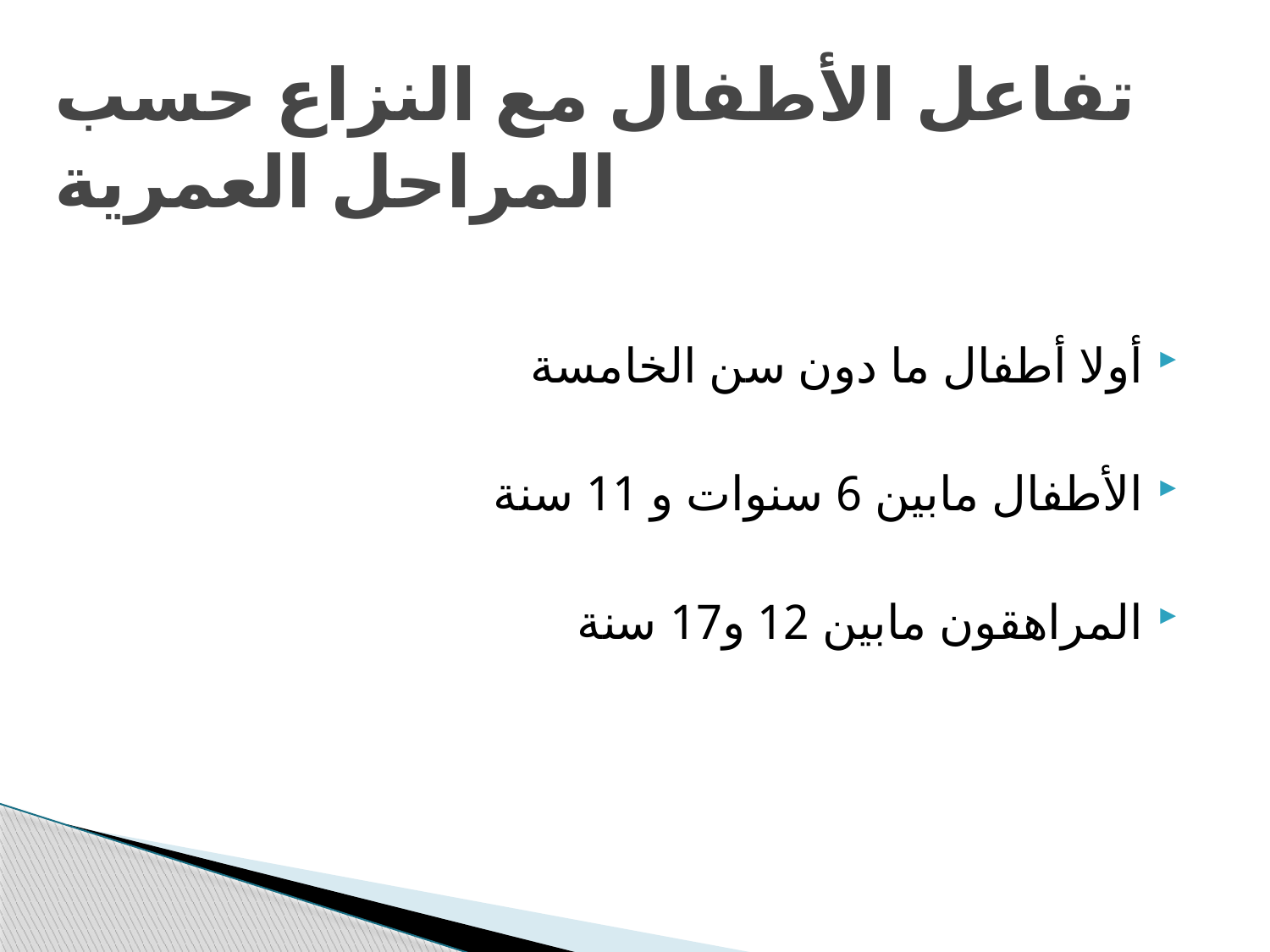

# تفاعل الأطفال مع النزاع حسب المراحل العمرية

أولا أطفال ما دون سن الخامسة

الأطفال مابين 6 سنوات و 11 سنة

المراهقون مابين 12 و17 سنة